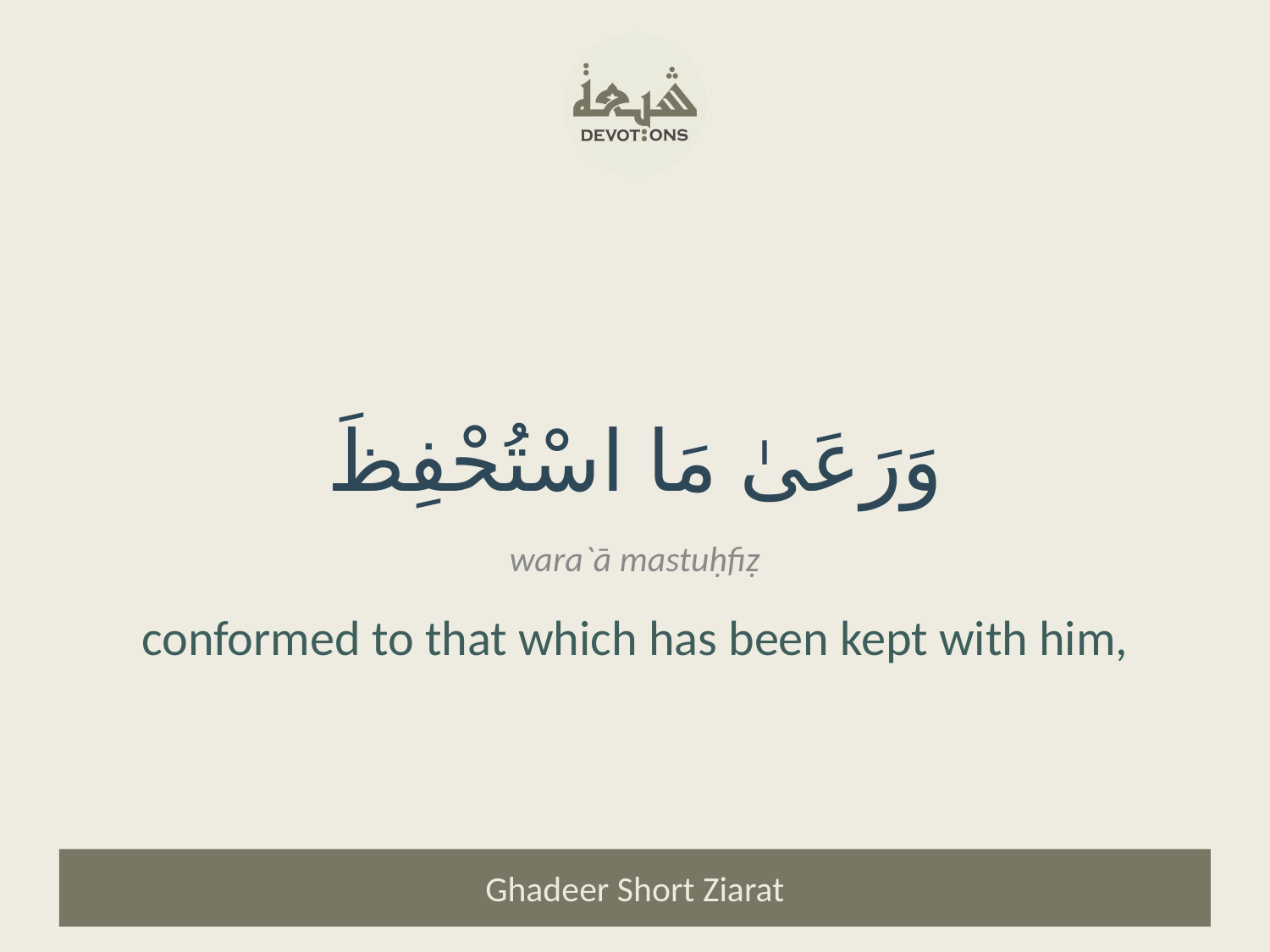

وَرَعَىٰ مَا اسْتُحْفِظَ
wara`ā mastuḥfiẓ
conformed to that which has been kept with him,
Ghadeer Short Ziarat